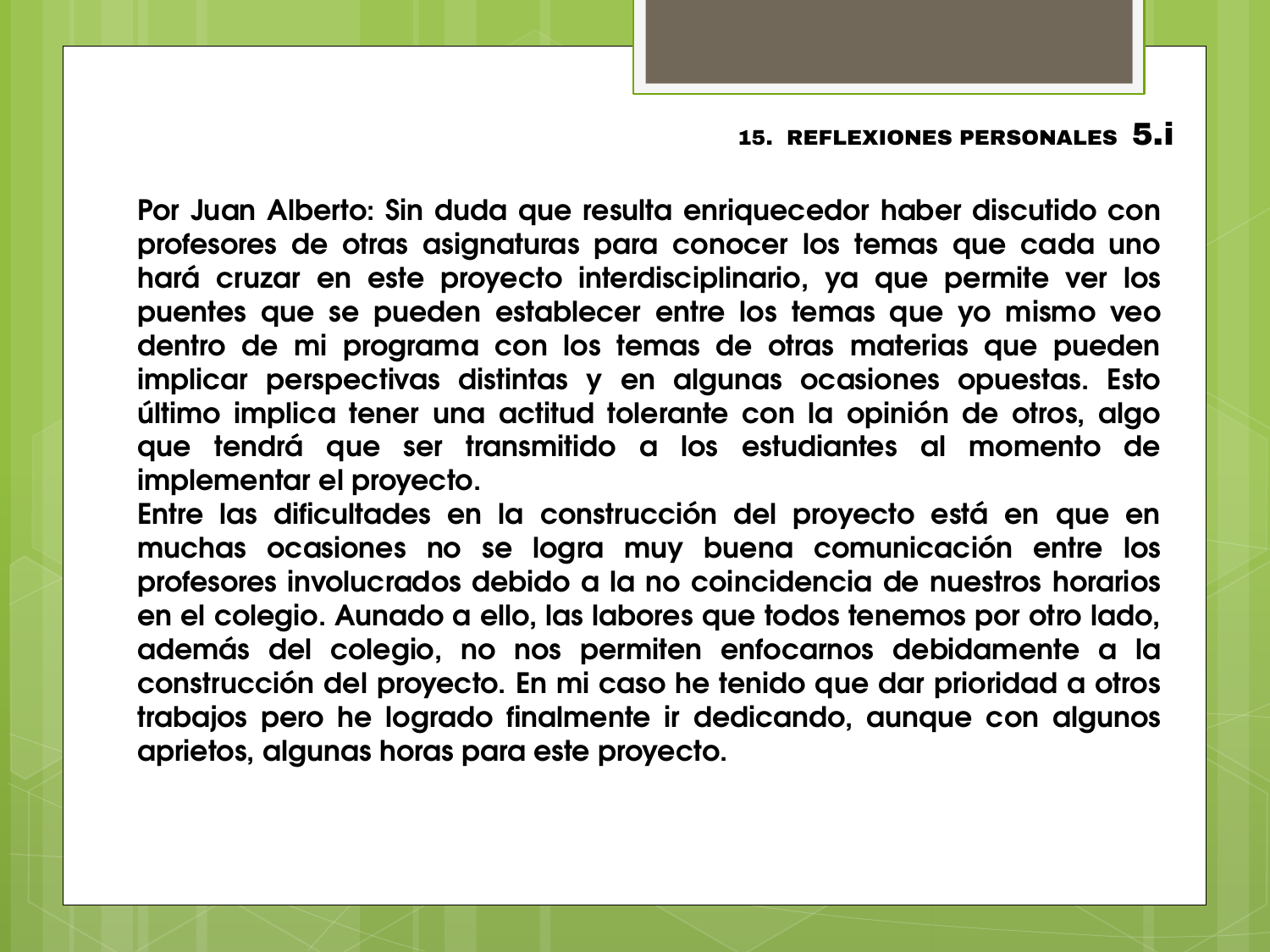

15.  REFLEXIONES PERSONALES  5.i
Por Juan Alberto: Sin duda que resulta enriquecedor haber discutido con profesores de otras asignaturas para conocer los temas que cada uno hará cruzar en este proyecto interdisciplinario, ya que permite ver los puentes que se pueden establecer entre los temas que yo mismo veo dentro de mi programa con los temas de otras materias que pueden implicar perspectivas distintas y en algunas ocasiones opuestas. Esto último implica tener una actitud tolerante con la opinión de otros, algo que tendrá que ser transmitido a los estudiantes al momento de implementar el proyecto.
Entre las dificultades en la construcción del proyecto está en que en muchas ocasiones no se logra muy buena comunicación entre los profesores involucrados debido a la no coincidencia de nuestros horarios en el colegio. Aunado a ello, las labores que todos tenemos por otro lado, además del colegio, no nos permiten enfocarnos debidamente a la construcción del proyecto. En mi caso he tenido que dar prioridad a otros trabajos pero he logrado finalmente ir dedicando, aunque con algunos aprietos, algunas horas para este proyecto.